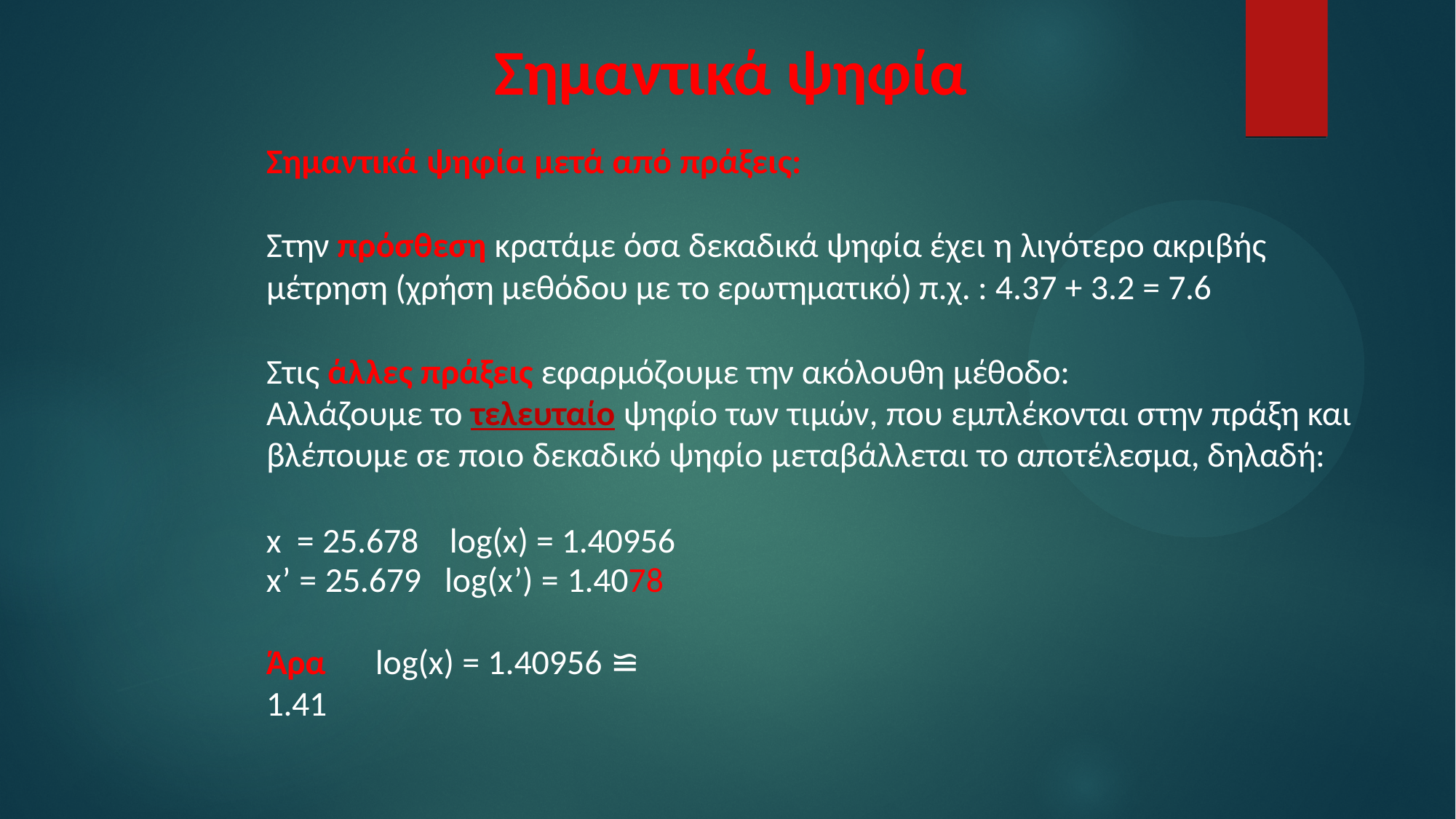

# Σημαντικά ψηφία
Σημαντικά ψηφία μετά από πράξεις:

Στην πρόσθεση κρατάμε όσα δεκαδικά ψηφία έχει η λιγότερο ακριβής μέτρηση (χρήση μεθόδου με το ερωτηματικό) π.χ. : 4.37 + 3.2 = 7.6

Στις άλλες πράξεις εφαρμόζουμε την ακόλουθη μέθοδο:
Αλλάζουμε το τελευταίο ψηφίο των τιμών, που εμπλέκονται στην πράξη και βλέπουμε σε ποιο δεκαδικό ψηφίο μεταβάλλεται το αποτέλεσμα, δηλαδή:
x  = 25.678    log(x) = 1.40956
x’ = 25.679   log(x’) = 1.4078

Άρα	log(x) = 1.40956 ≌ 1.41